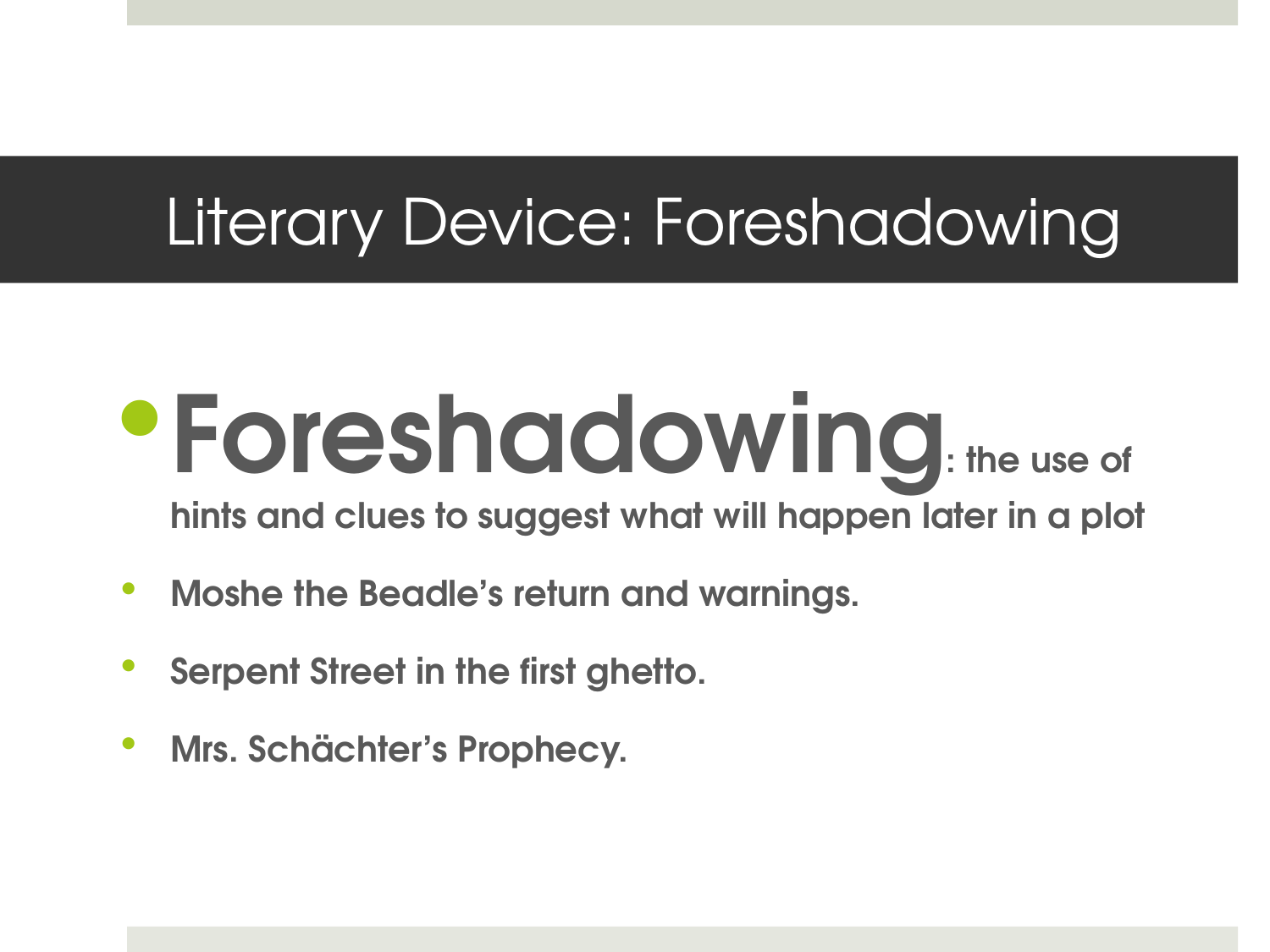

# Literary Device: Foreshadowing
Foreshadowing: the use of hints and clues to suggest what will happen later in a plot
Moshe the Beadle’s return and warnings.
Serpent Street in the first ghetto.
Mrs. Schächter’s Prophecy.